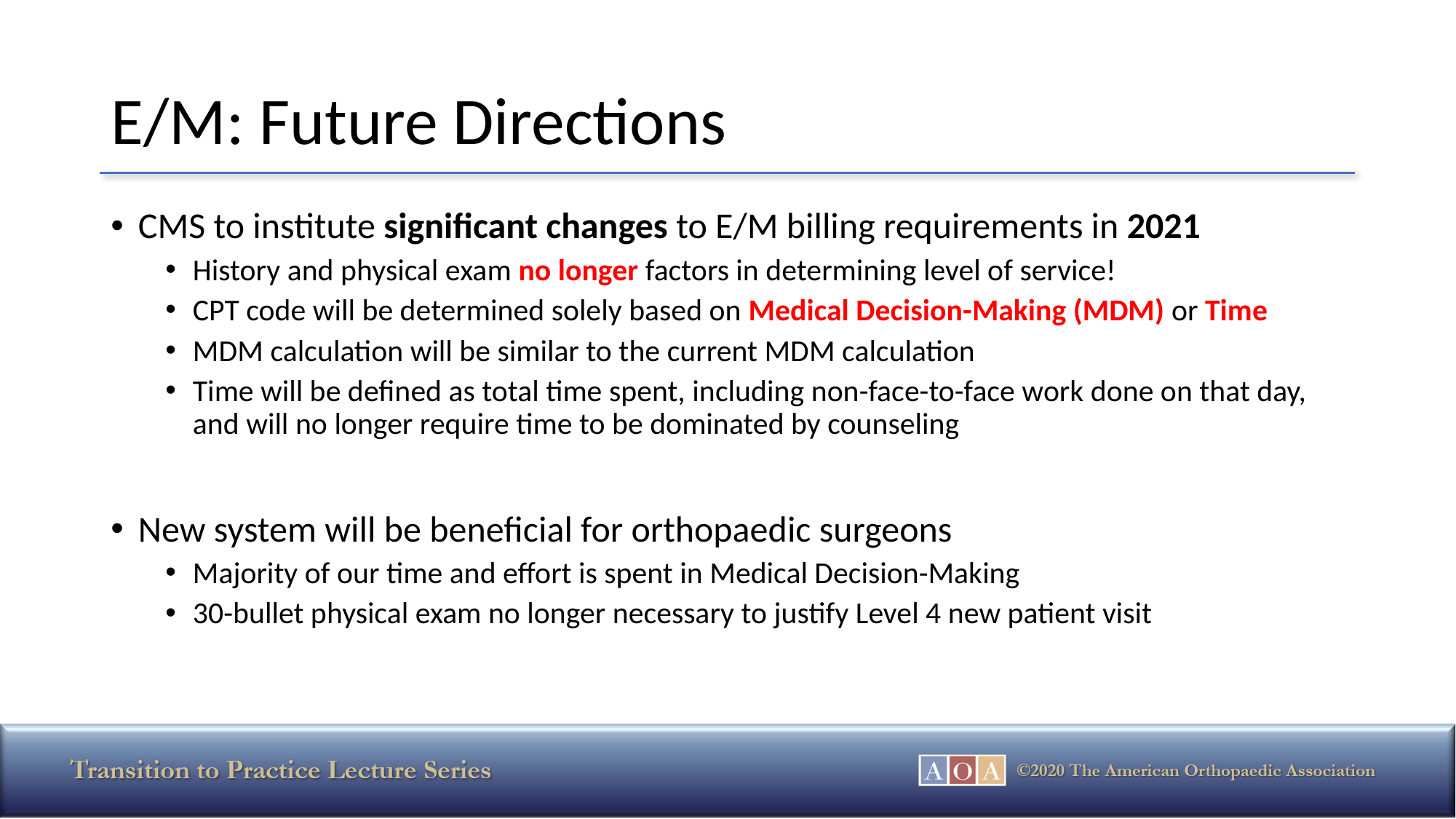

# E/M: Future Directions
CMS to institute significant changes to E/M billing requirements in 2021
History and physical exam no longer factors in determining level of service!
CPT code will be determined solely based on Medical Decision-Making (MDM) or Time
MDM calculation will be similar to the current MDM calculation
Time will be defined as total time spent, including non-face-to-face work done on that day, and will no longer require time to be dominated by counseling

New system will be beneficial for orthopaedic surgeons
Majority of our time and effort is spent in Medical Decision-Making
30-bullet physical exam no longer necessary to justify Level 4 new patient visit